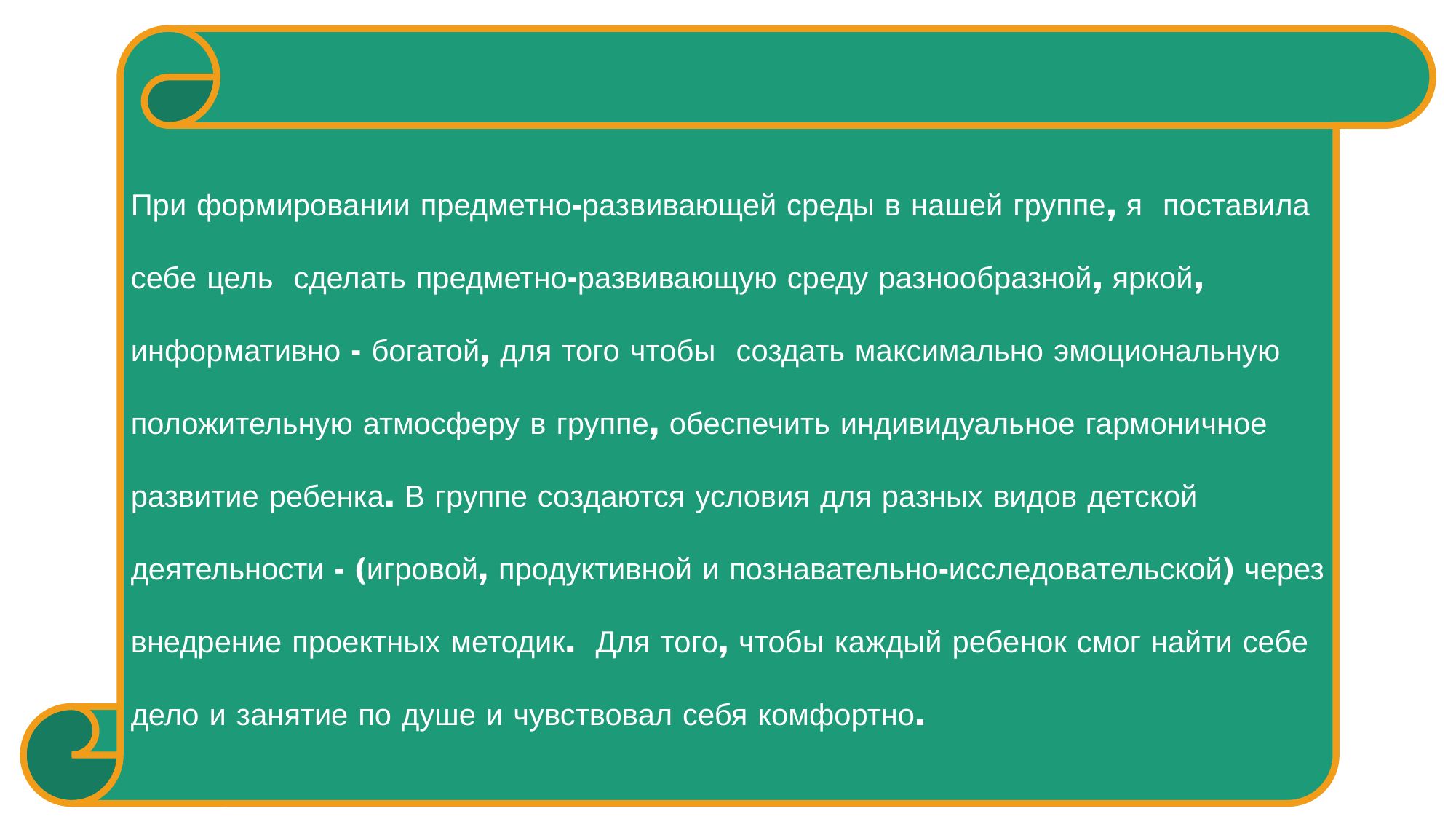

При формировании предметно-развивающей среды в нашей группе, я  поставила себе цель  сделать предметно-развивающую среду разнообразной, яркой, информативно - богатой, для того чтобы  создать максимально эмоциональную положительную атмосферу в группе, обеспечить индивидуальное гармоничное развитие ребенка. В группе создаются условия для разных видов детской деятельности - (игровой, продуктивной и познавательно-исследовательской) через внедрение проектных методик.  Для того, чтобы каждый ребенок смог найти себе дело и занятие по душе и чувствовал себя комфортно.